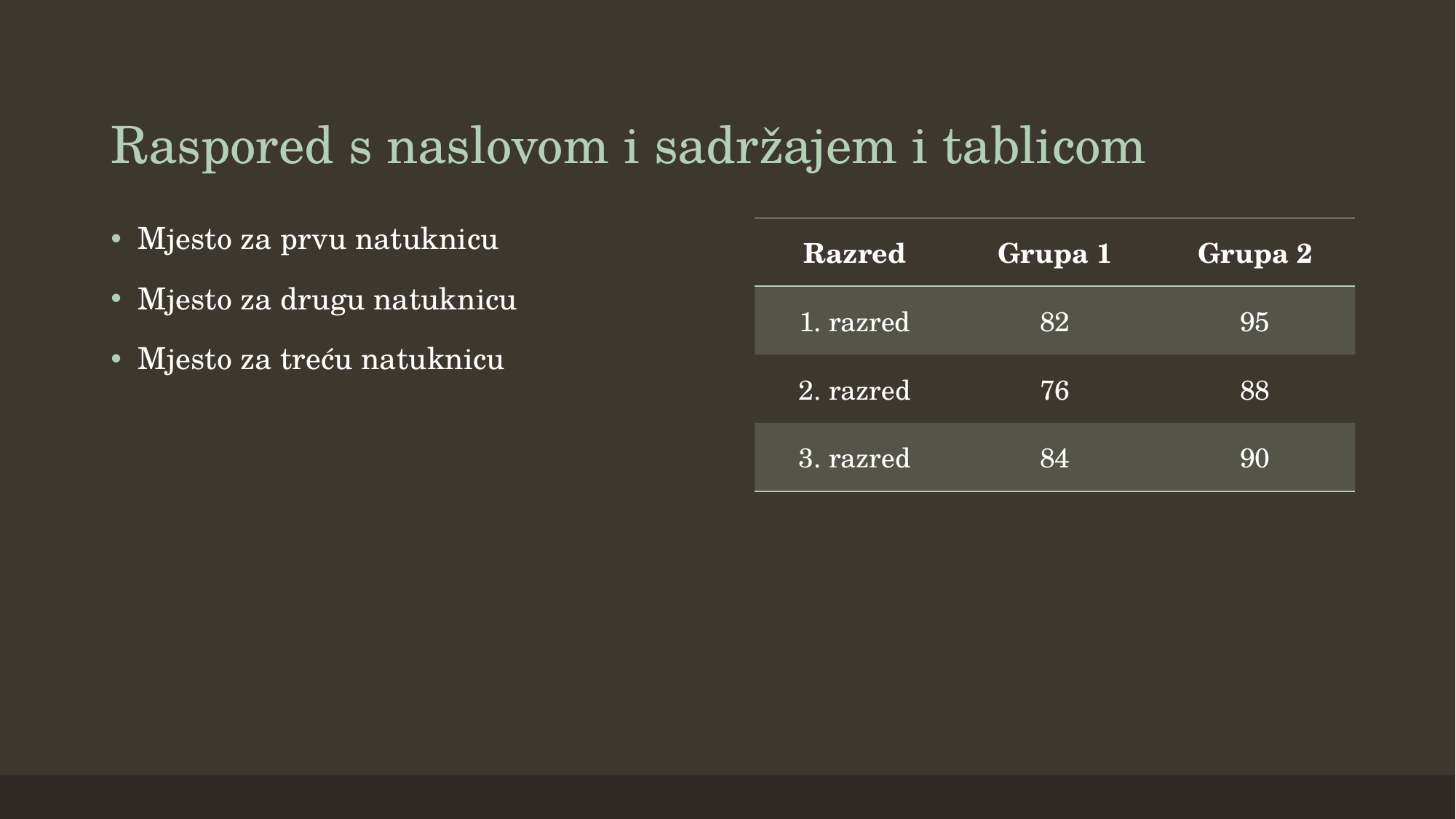

# Raspored s naslovom i sadržajem i tablicom
| Razred | Grupa 1 | Grupa 2 |
| --- | --- | --- |
| 1. razred | 82 | 95 |
| 2. razred | 76 | 88 |
| 3. razred | 84 | 90 |
Mjesto za prvu natuknicu
Mjesto za drugu natuknicu
Mjesto za treću natuknicu